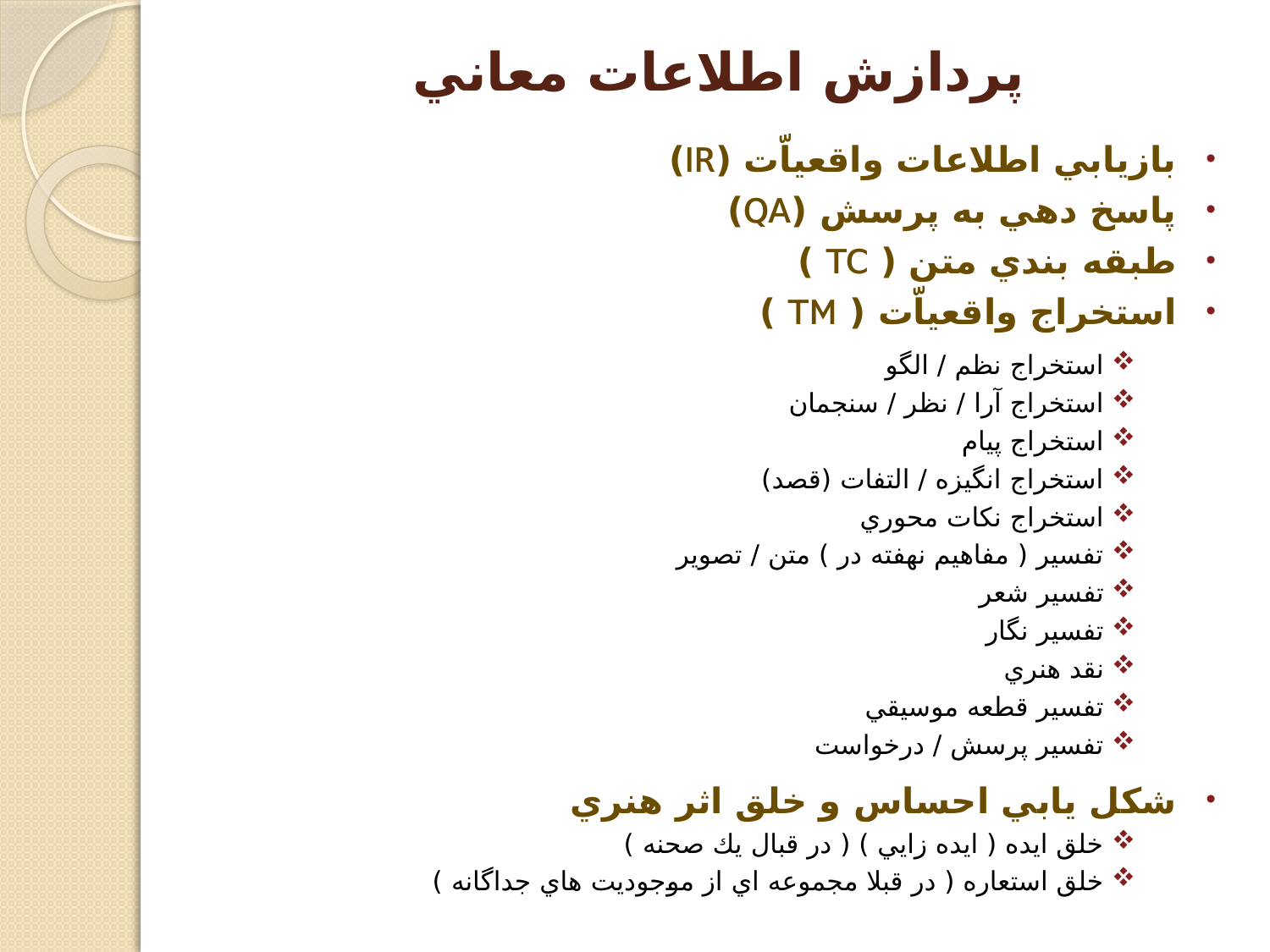

# پردازش اطلاعات معاني
بازيابي اطلاعات واقعياّت (IR)
پاسخ دهي به پرسش (QA)
طبقه بندي متن ( TC )
استخراج واقعياّت ( TM )

استخراج نظم / الگو
استخراج آرا / نظر / سنجمان
استخراج پيام
استخراج انگيزه / التفات (قصد)
استخراج نكات محوري
تفسير ( مفاهيم نهفته در ) متن / تصوير
تفسير شعر
تفسير نگار
نقد هنري
تفسير قطعه موسيقي
تفسير پرسش / درخواست

شكل يابي احساس و خلق اثر هنري
خلق ايده ( ايده زايي ) ( در قبال يك صحنه )
خلق استعاره ( در قبلا مجموعه اي از موجوديت هاي جداگانه )